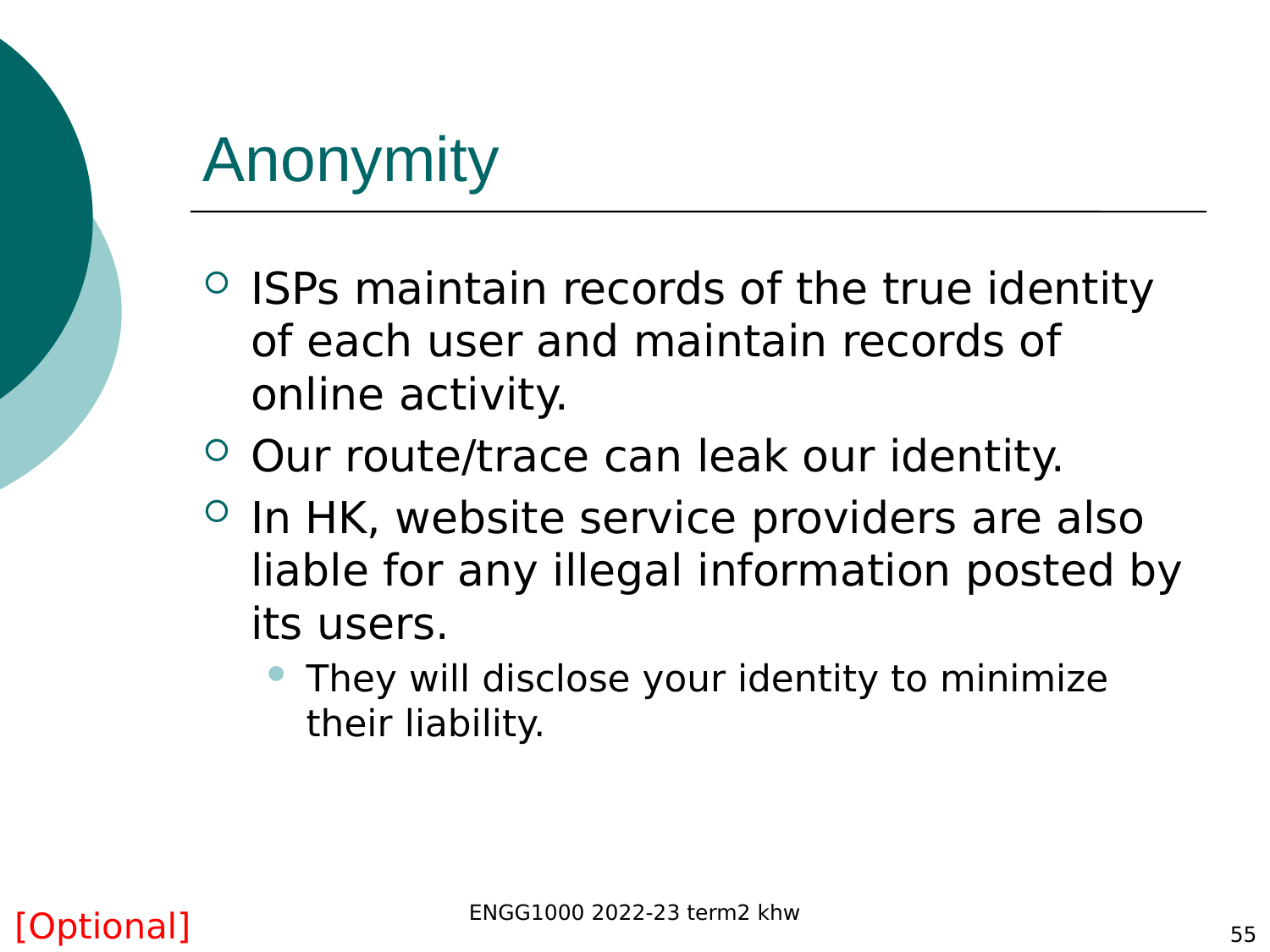

# Anonymity
ISPs maintain records of the true identity of each user and maintain records of online activity.
Our route/trace can leak our identity.
In HK, website service providers are also liable for any illegal information posted by its users.
They will disclose your identity to minimize their liability.
ENGG1000 2022-23 term2 khw
55
[Optional]